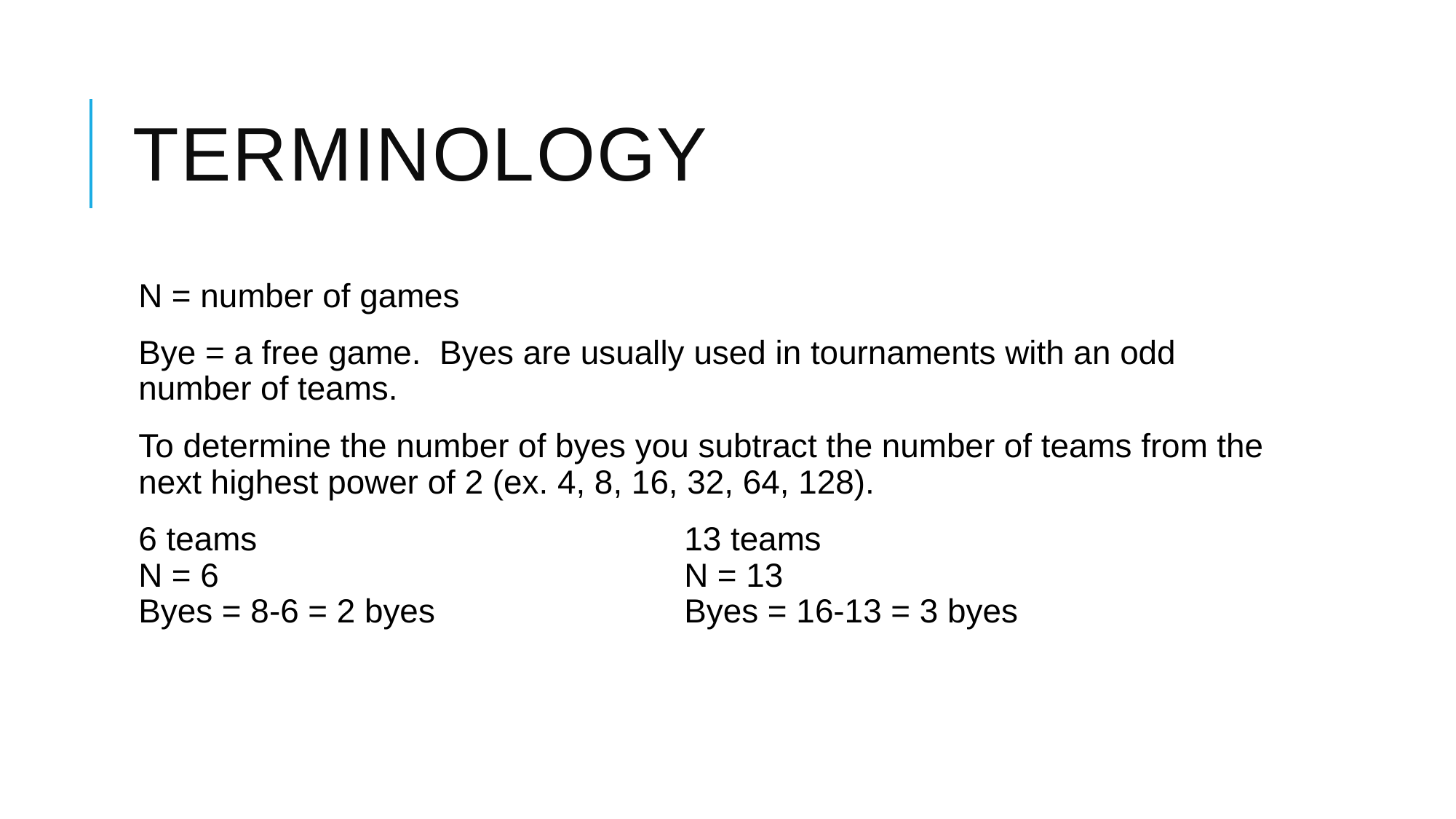

# terminology
N = number of games
Bye = a free game.  Byes are usually used in tournaments with an odd number of teams.
To determine the number of byes you subtract the number of teams from the next highest power of 2 (ex. 4, 8, 16, 32, 64, 128).
6 teams				13 teams
N = 6					N = 13
Byes = 8-6 = 2 byes			Byes = 16-13 = 3 byes